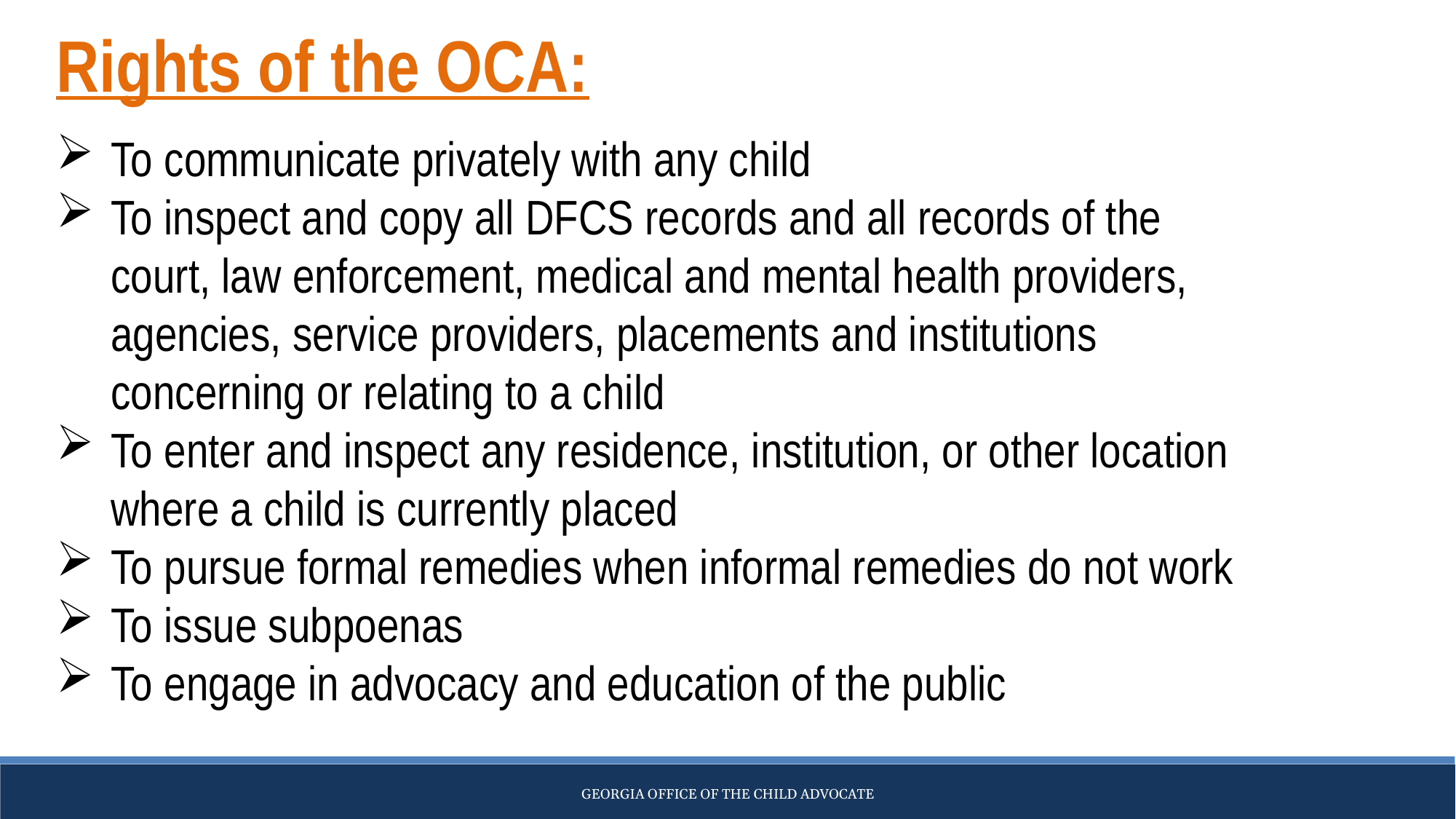

Rights of the OCA:

To communicate privately with any child
To inspect and copy all DFCS records and all records of the court, law enforcement, medical and mental health providers, agencies, service providers, placements and institutions concerning or relating to a child
To enter and inspect any residence, institution, or other location where a child is currently placed
To pursue formal remedies when informal remedies do not work
To issue subpoenas
To engage in advocacy and education of the public
Georgia Office of the Child Advocate